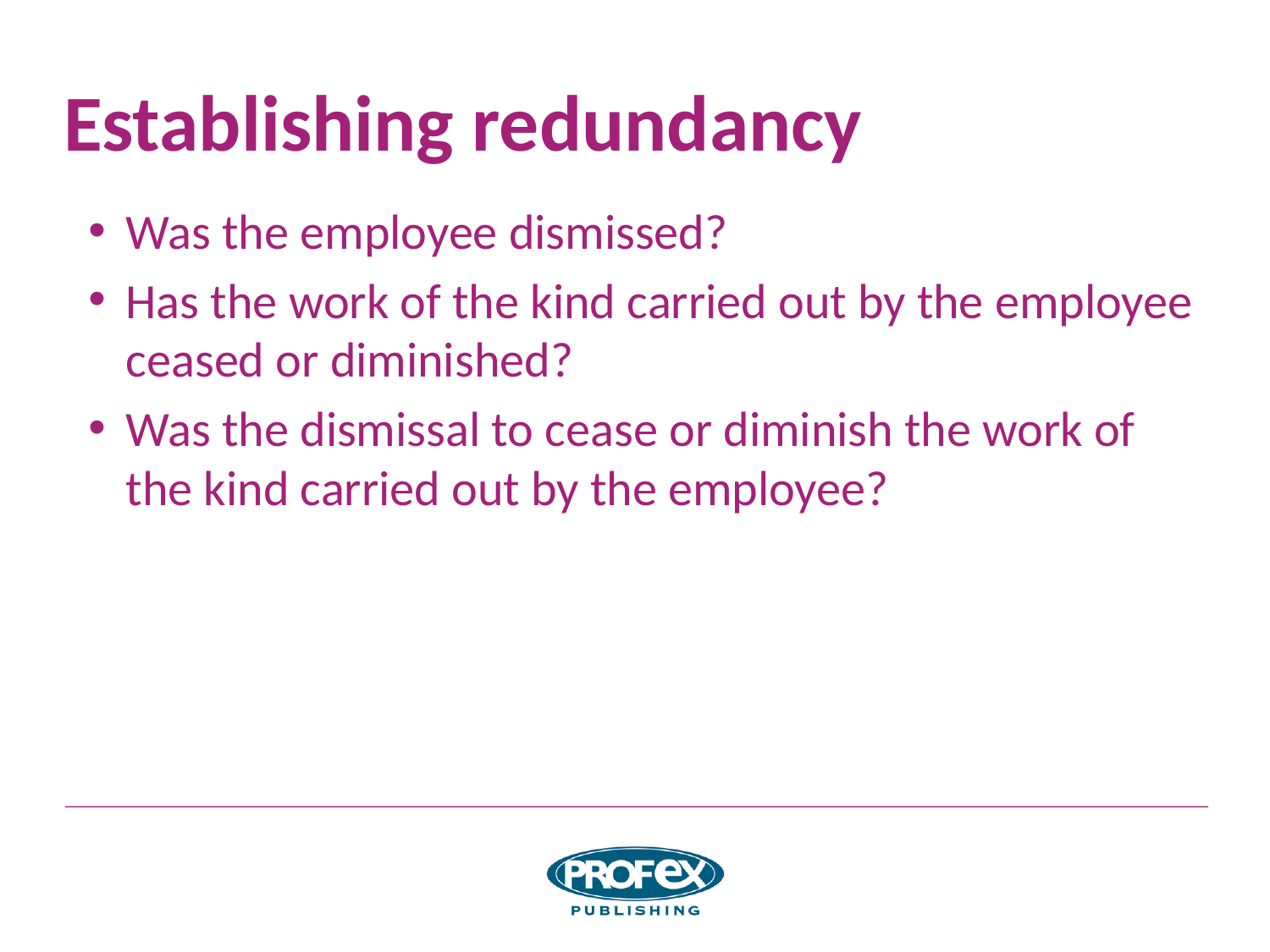

# Establishing redundancy
Was the employee dismissed?
Has the work of the kind carried out by the employee ceased or diminished?
Was the dismissal to cease or diminish the work of the kind carried out by the employee?